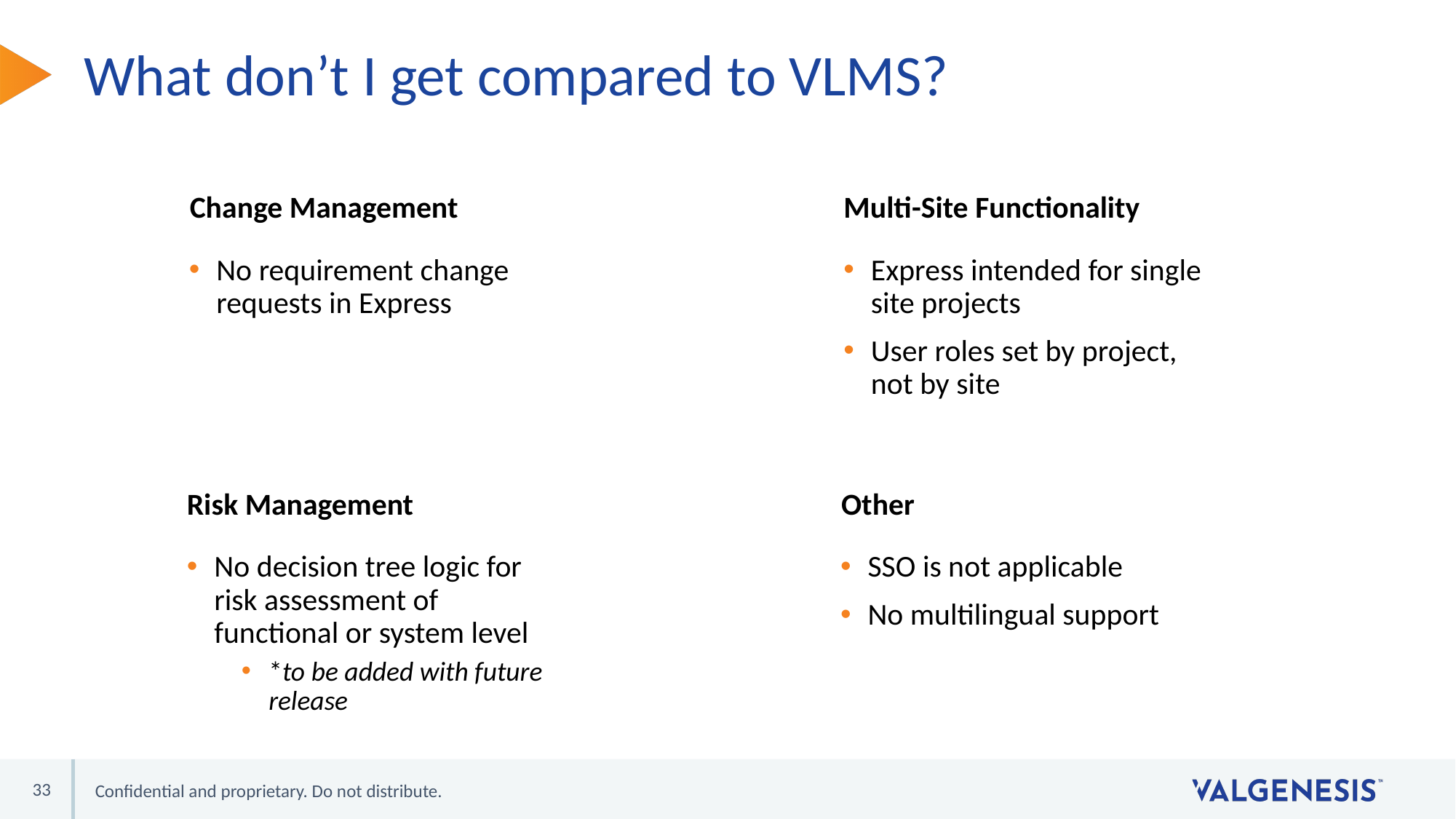

# What don’t I get compared to VLMS?
Change Management
Multi-Site Functionality
No requirement change requests in Express
Express intended for single site projects
User roles set by project, not by site

Risk Management
Other
No decision tree logic for risk assessment of functional or system level
*to be added with future release
SSO is not applicable
No multilingual support

33